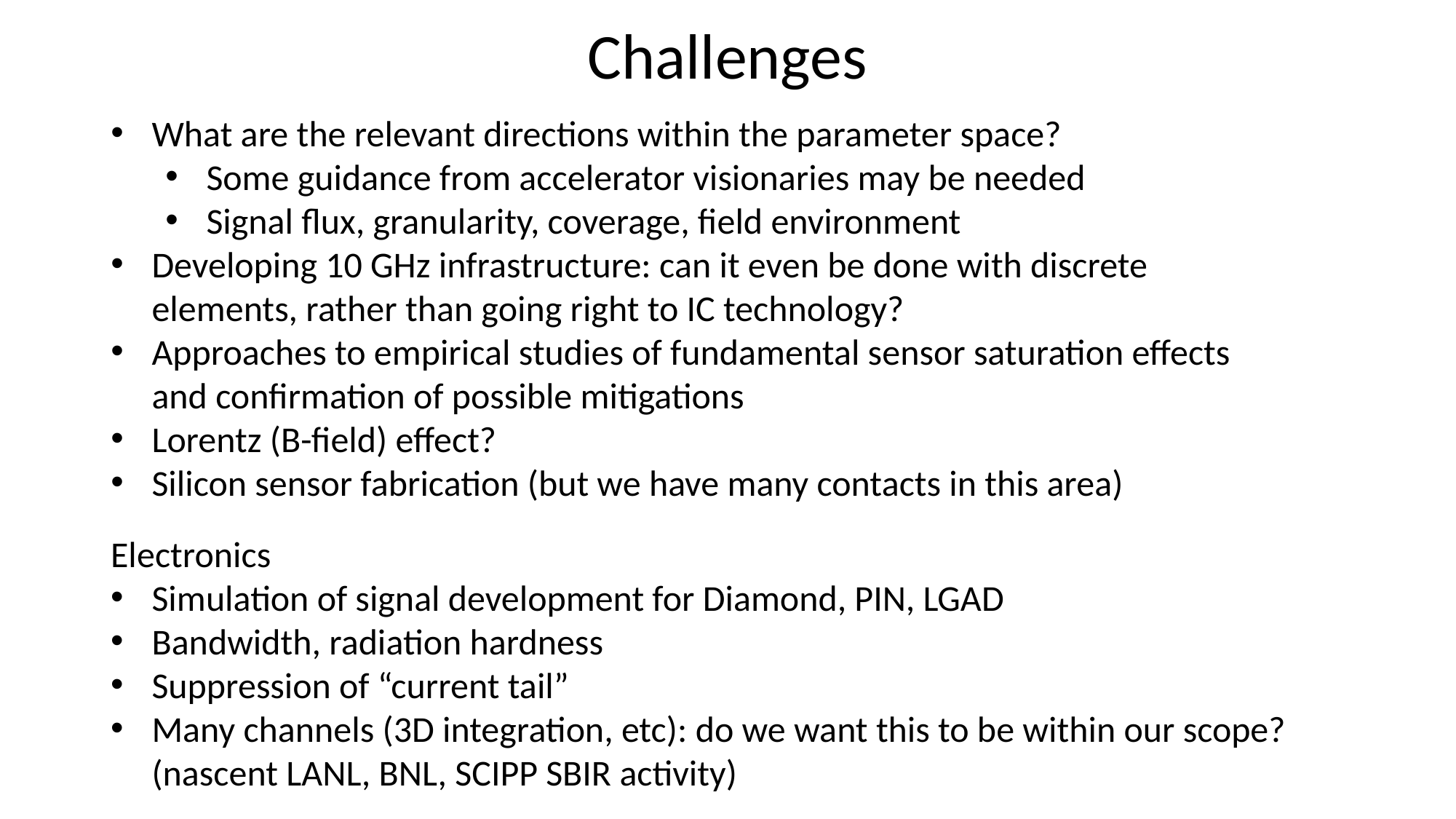

# Challenges
What are the relevant directions within the parameter space?
Some guidance from accelerator visionaries may be needed
Signal flux, granularity, coverage, field environment
Developing 10 GHz infrastructure: can it even be done with discrete elements, rather than going right to IC technology?
Approaches to empirical studies of fundamental sensor saturation effects and confirmation of possible mitigations
Lorentz (B-field) effect?
Silicon sensor fabrication (but we have many contacts in this area)
Electronics
Simulation of signal development for Diamond, PIN, LGAD
Bandwidth, radiation hardness
Suppression of “current tail”
Many channels (3D integration, etc): do we want this to be within our scope? (nascent LANL, BNL, SCIPP SBIR activity)